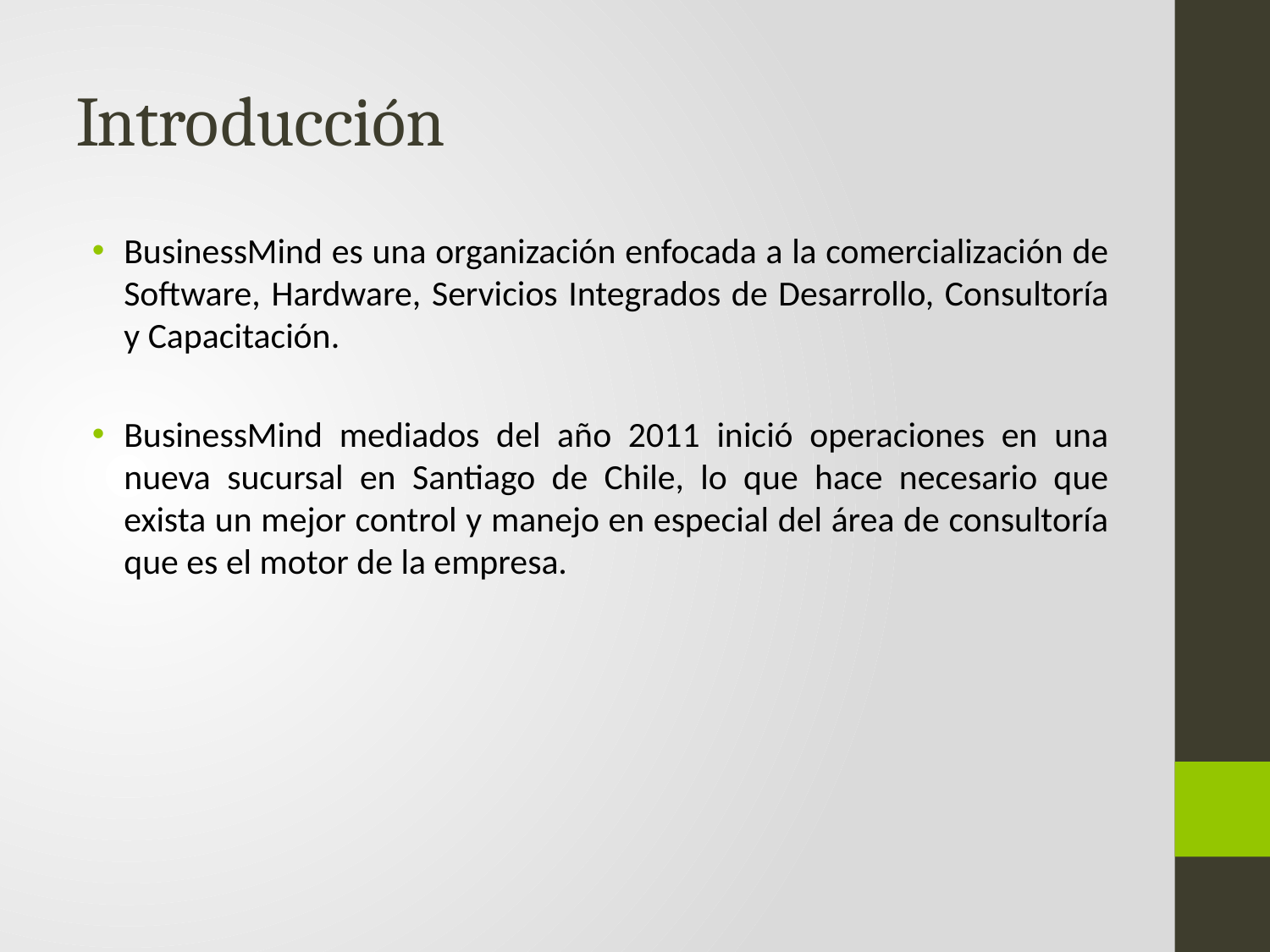

# Introducción
BusinessMind es una organización enfocada a la comercialización de Software, Hardware, Servicios Integrados de Desarrollo, Consultoría y Capacitación.

BusinessMind mediados del año 2011 inició operaciones en una nueva sucursal en Santiago de Chile, lo que hace necesario que exista un mejor control y manejo en especial del área de consultoría que es el motor de la empresa.